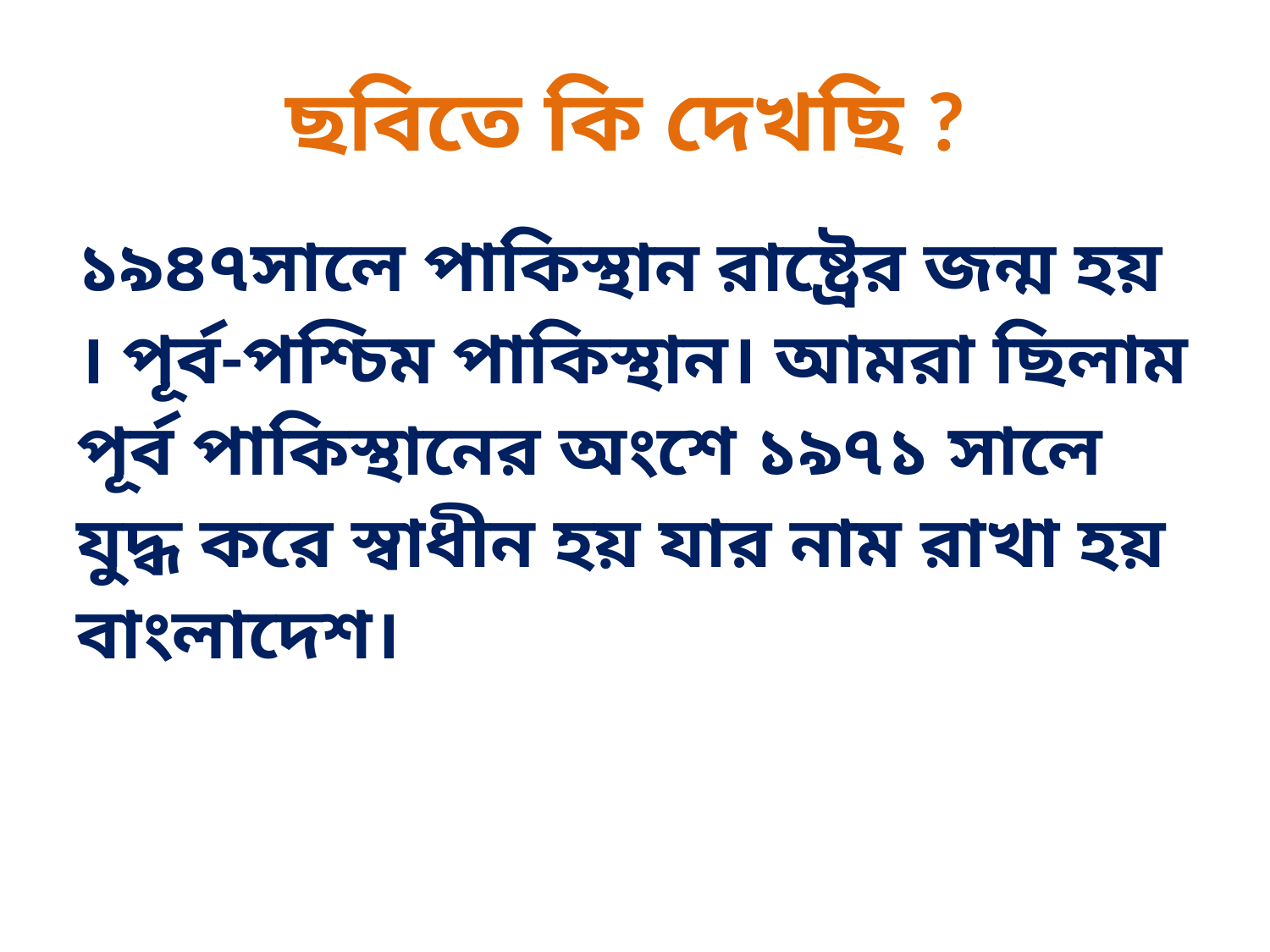

# ছবিতে কি দেখছি ?
| ১৯৪৭সালে পাকিস্থান রাষ্ট্রের জন্ম হয় । পূর্ব-পশ্চিম পাকিস্থান। আমরা ছিলাম পূর্ব পাকিস্থানের অংশে ১৯৭১ সালে যুদ্ধ করে স্বাধীন হয় যার নাম রাখা হয় বাংলাদেশ। |
| --- |